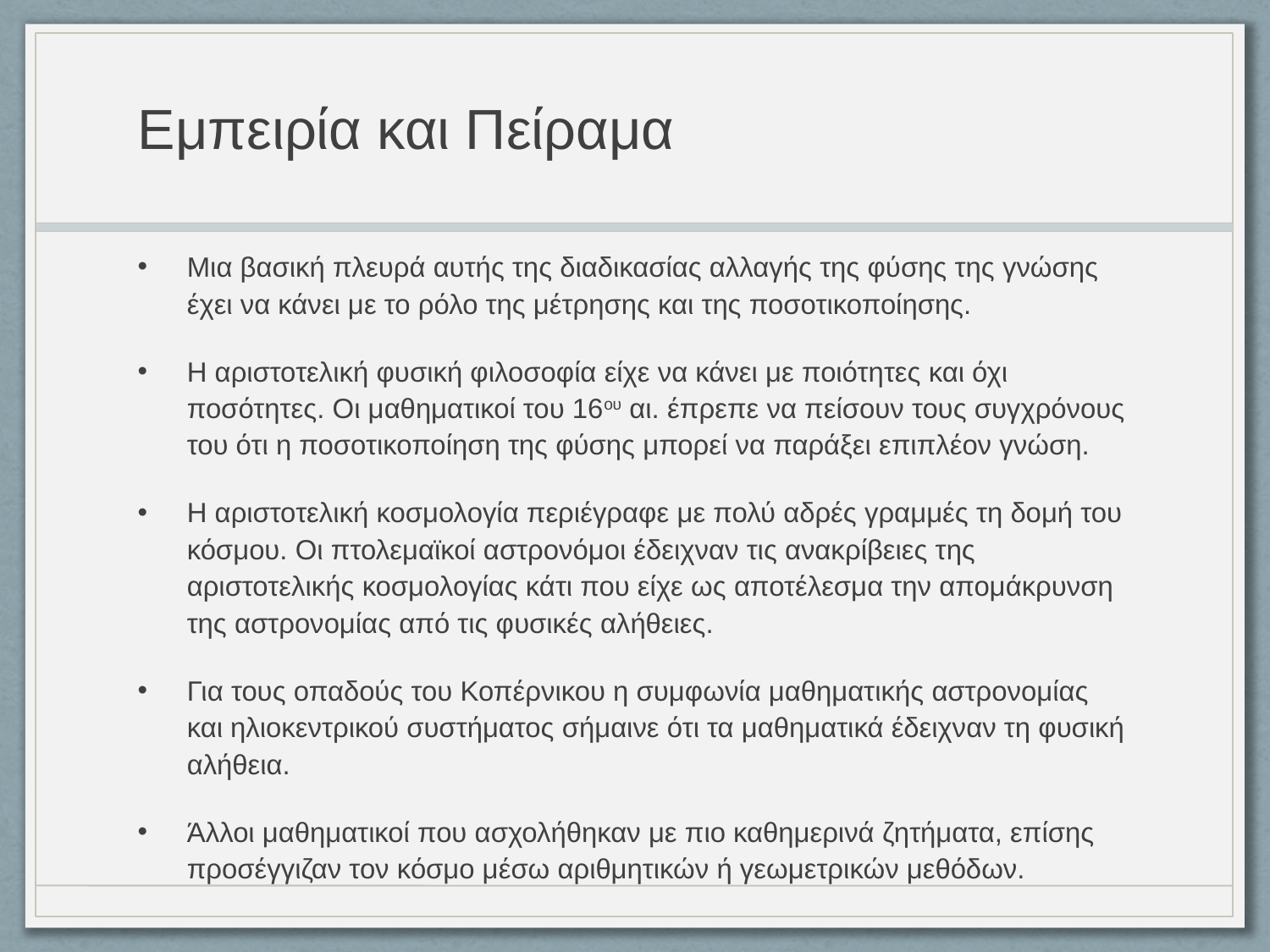

# Εμπειρία και Πείραμα
Μια βασική πλευρά αυτής της διαδικασίας αλλαγής της φύσης της γνώσης έχει να κάνει με το ρόλο της μέτρησης και της ποσοτικοποίησης.
Η αριστοτελική φυσική φιλοσοφία είχε να κάνει με ποιότητες και όχι ποσότητες. Οι μαθηματικοί του 16ου αι. έπρεπε να πείσουν τους συγχρόνους του ότι η ποσοτικοποίηση της φύσης μπορεί να παράξει επιπλέον γνώση.
Η αριστοτελική κοσμολογία περιέγραφε με πολύ αδρές γραμμές τη δομή του κόσμου. Οι πτολεμαϊκοί αστρονόμοι έδειχναν τις ανακρίβειες της αριστοτελικής κοσμολογίας κάτι που είχε ως αποτέλεσμα την απομάκρυνση της αστρονομίας από τις φυσικές αλήθειες.
Για τους οπαδούς του Κοπέρνικου η συμφωνία μαθηματικής αστρονομίας και ηλιοκεντρικού συστήματος σήμαινε ότι τα μαθηματικά έδειχναν τη φυσική αλήθεια.
Άλλοι μαθηματικοί που ασχολήθηκαν με πιο καθημερινά ζητήματα, επίσης προσέγγιζαν τον κόσμο μέσω αριθμητικών ή γεωμετρικών μεθόδων.